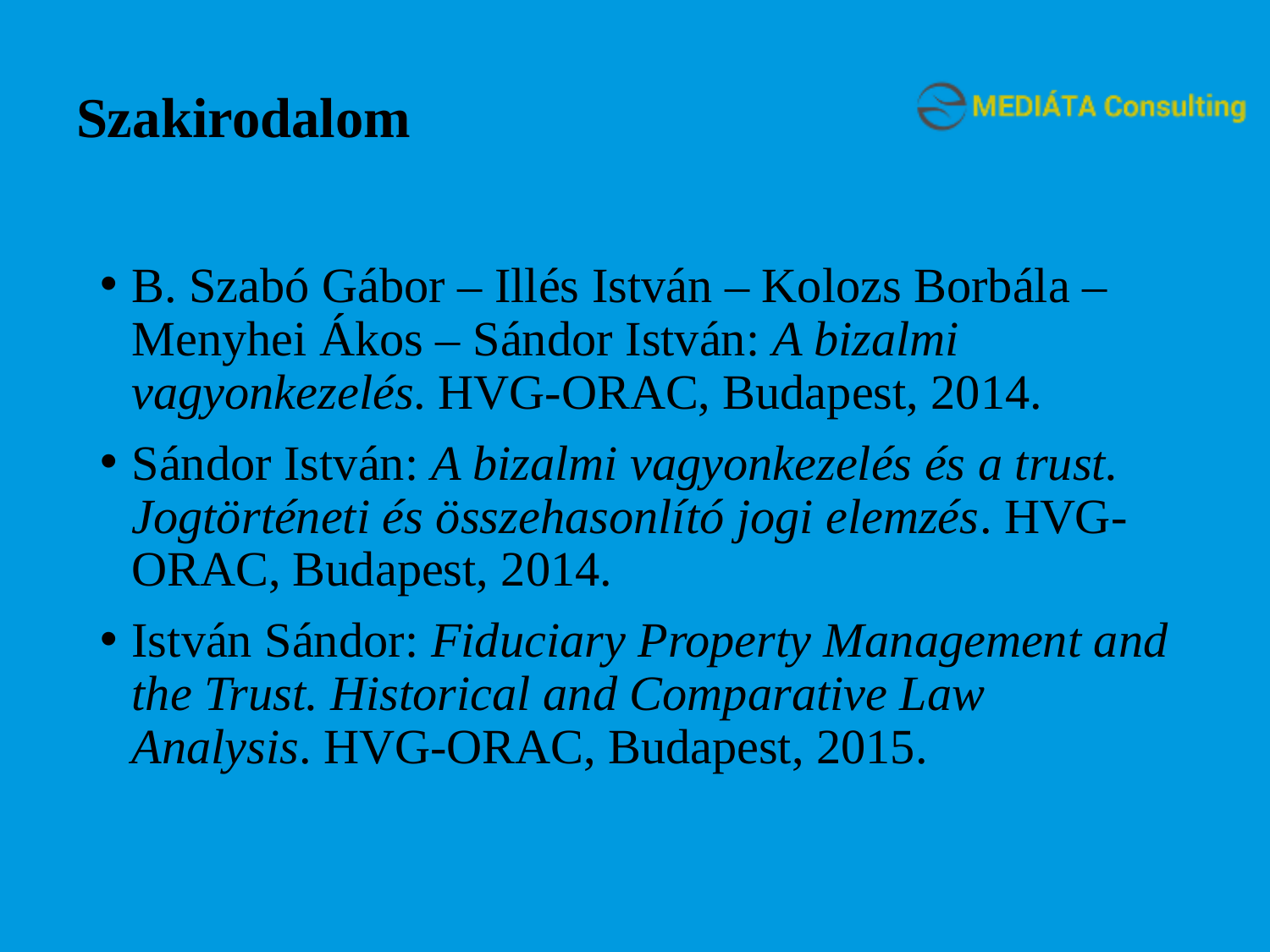

# Szakirodalom
B. Szabó Gábor – Illés István – Kolozs Borbála – Menyhei Ákos – Sándor István: A bizalmi vagyonkezelés. HVG-ORAC, Budapest, 2014.
Sándor István: A bizalmi vagyonkezelés és a trust. Jogtörténeti és összehasonlító jogi elemzés. HVG-ORAC, Budapest, 2014.
István Sándor: Fiduciary Property Management and the Trust. Historical and Comparative Law Analysis. HVG-ORAC, Budapest, 2015.